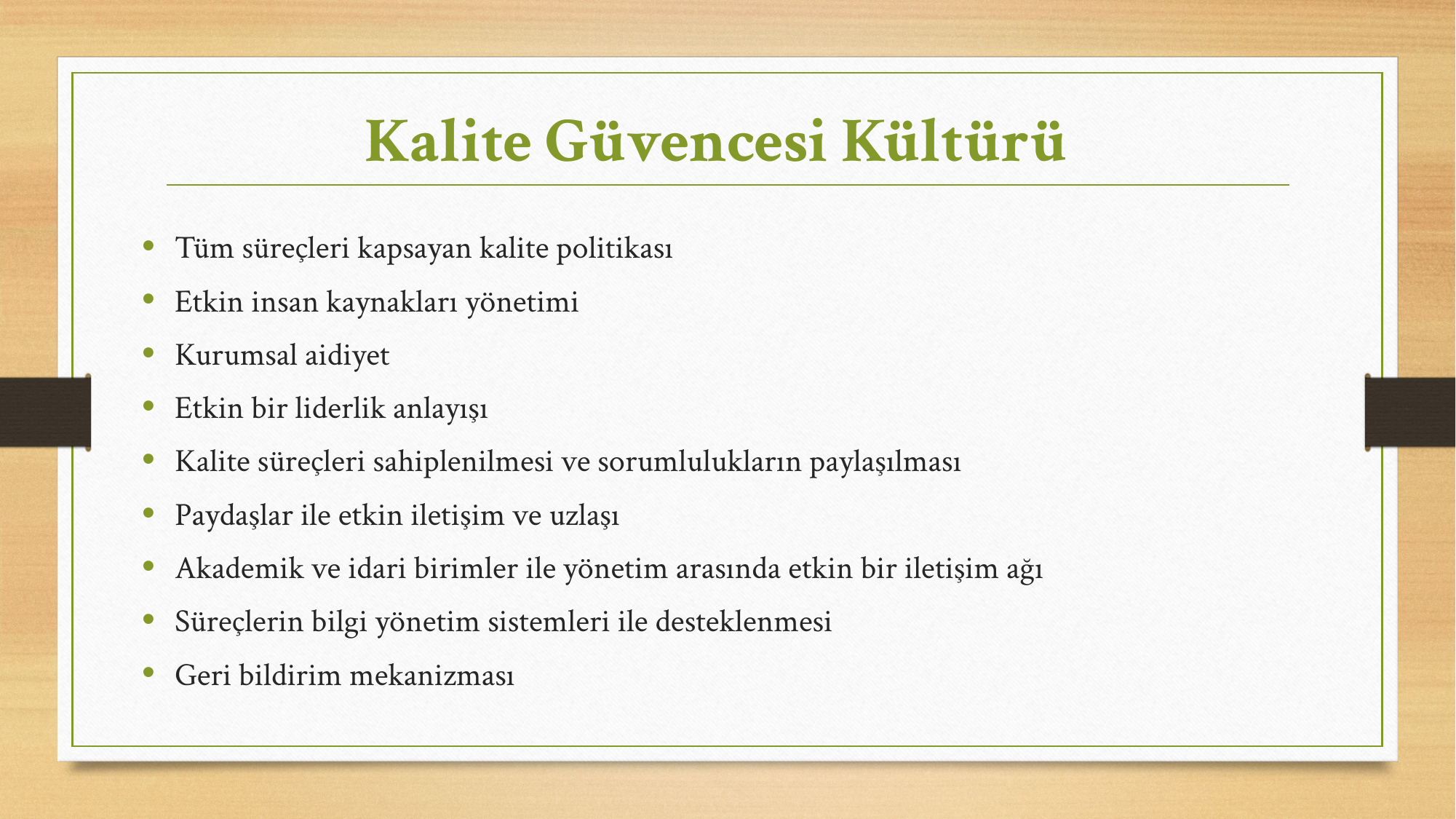

# Kalite Güvencesi Kültürü
Tüm süreçleri kapsayan kalite politikası
Etkin insan kaynakları yönetimi
Kurumsal aidiyet
Etkin bir liderlik anlayışı
Kalite süreçleri sahiplenilmesi ve sorumlulukların paylaşılması
Paydaşlar ile etkin iletişim ve uzlaşı
Akademik ve idari birimler ile yönetim arasında etkin bir iletişim ağı
Süreçlerin bilgi yönetim sistemleri ile desteklenmesi
Geri bildirim mekanizması